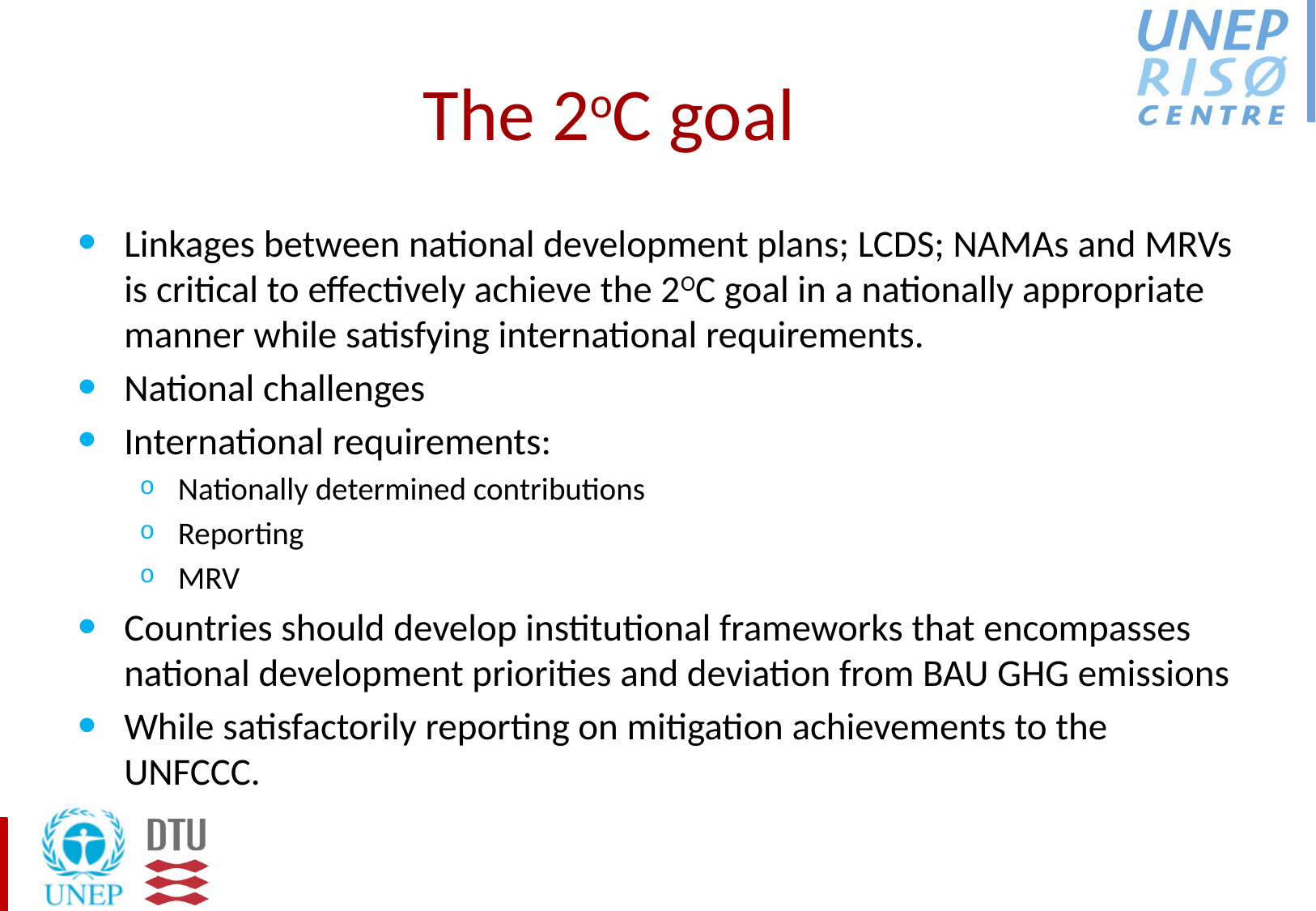

# The 2oC goal
Linkages between national development plans; LCDS; NAMAs and MRVs is critical to effectively achieve the 2OC goal in a nationally appropriate manner while satisfying international requirements.
National challenges
International requirements:
Nationally determined contributions
Reporting
MRV
Countries should develop institutional frameworks that encompasses national development priorities and deviation from BAU GHG emissions
While satisfactorily reporting on mitigation achievements to the UNFCCC.